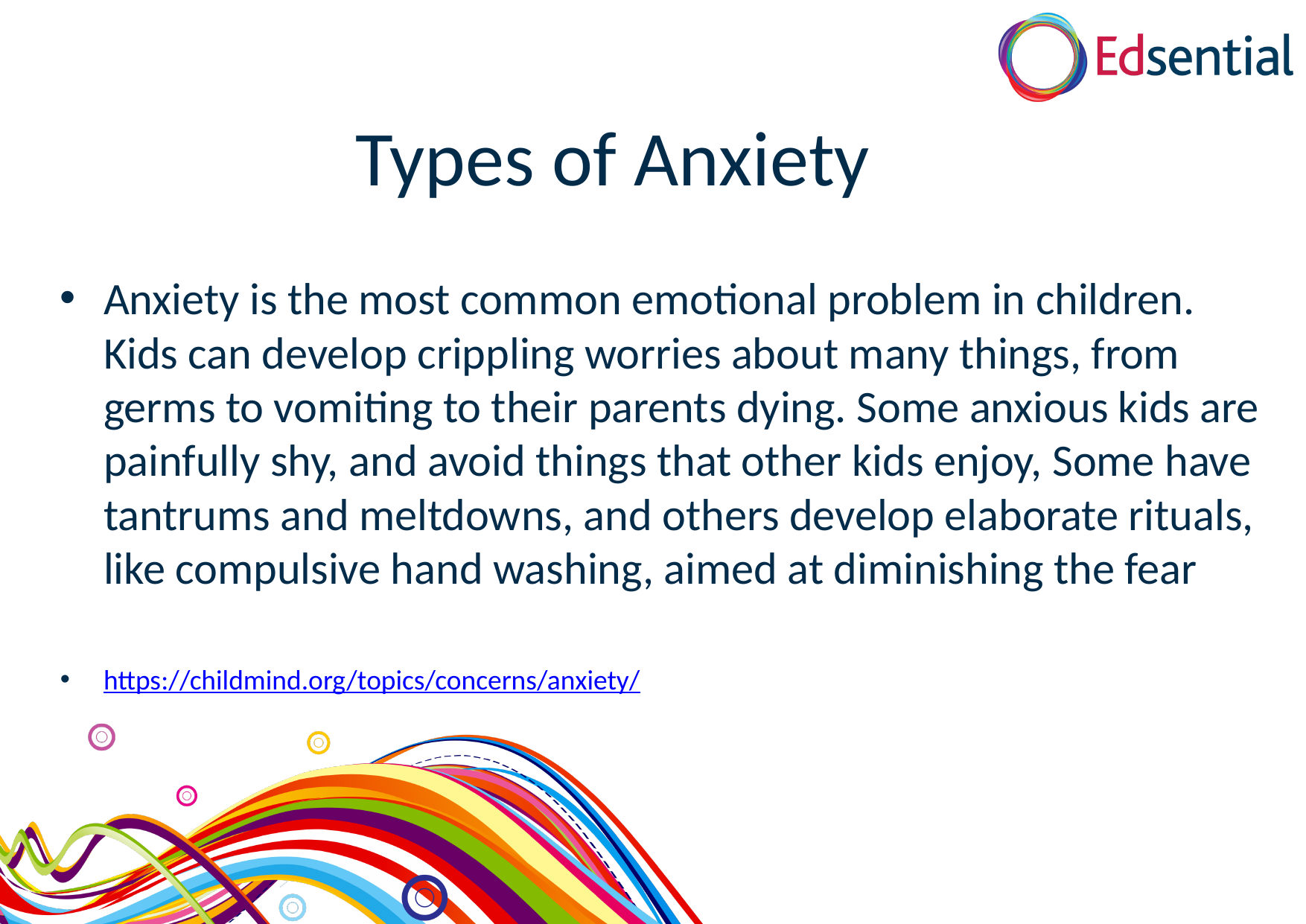

# Types of Anxiety
Anxiety is the most common emotional problem in children. Kids can develop crippling worries about many things, from germs to vomiting to their parents dying. Some anxious kids are painfully shy, and avoid things that other kids enjoy, Some have tantrums and meltdowns, and others develop elaborate rituals, like compulsive hand washing, aimed at diminishing the fear

https://childmind.org/topics/concerns/anxiety/